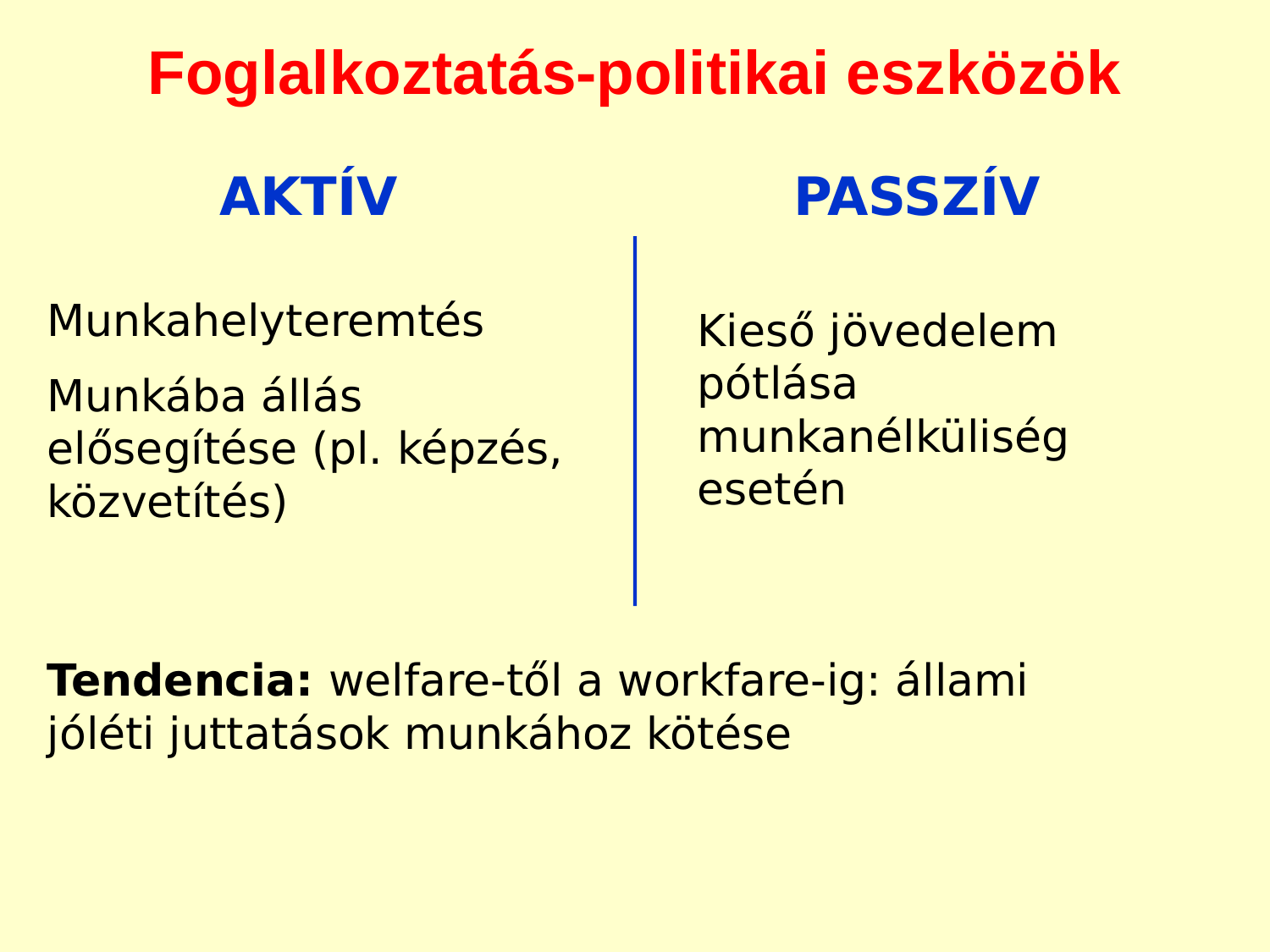

Foglalkoztatás-politikai eszközök
AKTÍV		 	 PASSZÍV

Munkahelyteremtés
Munkába állás elősegítése (pl. képzés, közvetítés)
Kieső jövedelem pótlása munkanélküliség esetén
Tendencia: welfare-től a workfare-ig: állami jóléti juttatások munkához kötése